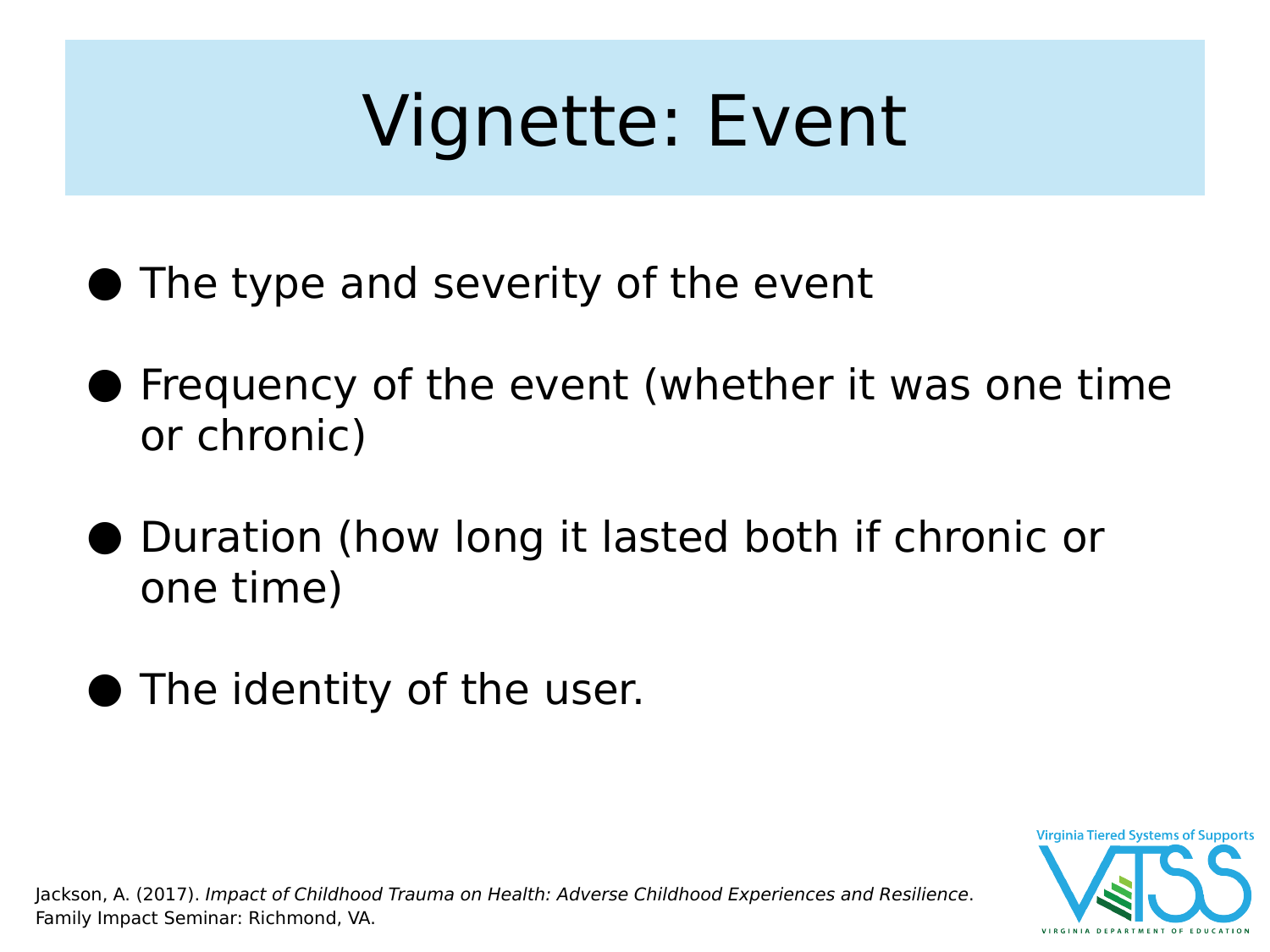

# Vignette: Event
The type and severity of the event

Frequency of the event (whether it was one time or chronic)

Duration (how long it lasted both if chronic or one time)

The identity of the user.

Jackson, A. (2017). Impact of Childhood Trauma on Health: Adverse Childhood Experiences and Resilience. Family Impact Seminar: Richmond, VA.